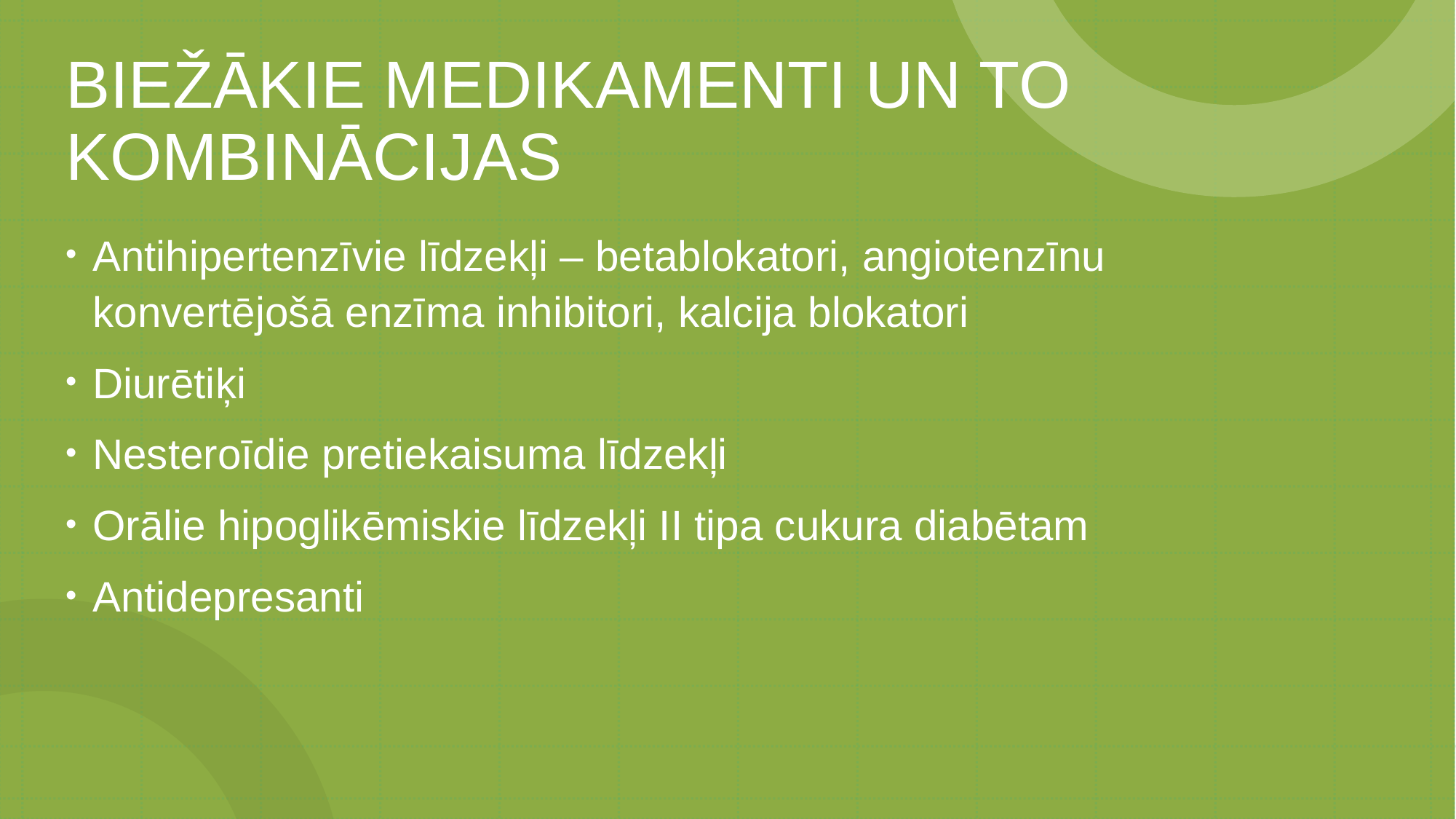

# BIEŽĀKIE MEDIKAMENTI UN TO KOMBINĀCIJAS
Antihipertenzīvie līdzekļi – betablokatori, angiotenzīnu konvertējošā enzīma inhibitori, kalcija blokatori
Diurētiķi
Nesteroīdie pretiekaisuma līdzekļi
Orālie hipoglikēmiskie līdzekļi II tipa cukura diabētam
Antidepresanti